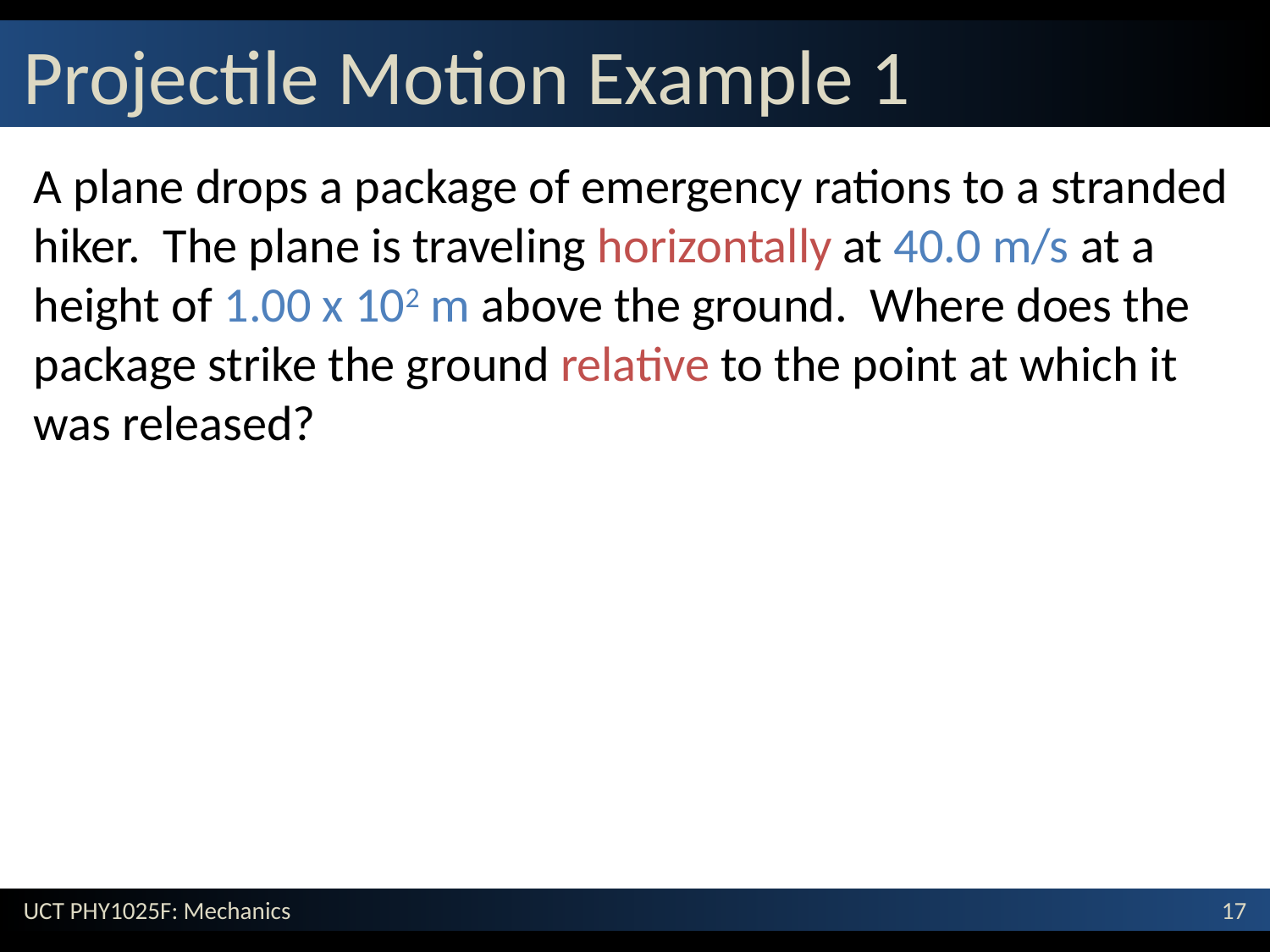

# Projectile Motion Example 1
A plane drops a package of emergency rations to a stranded hiker.  The plane is traveling horizontally at 40.0 m/s at a height of 1.00 x 102 m above the ground.  Where does the package strike the ground relative to the point at which it was released?